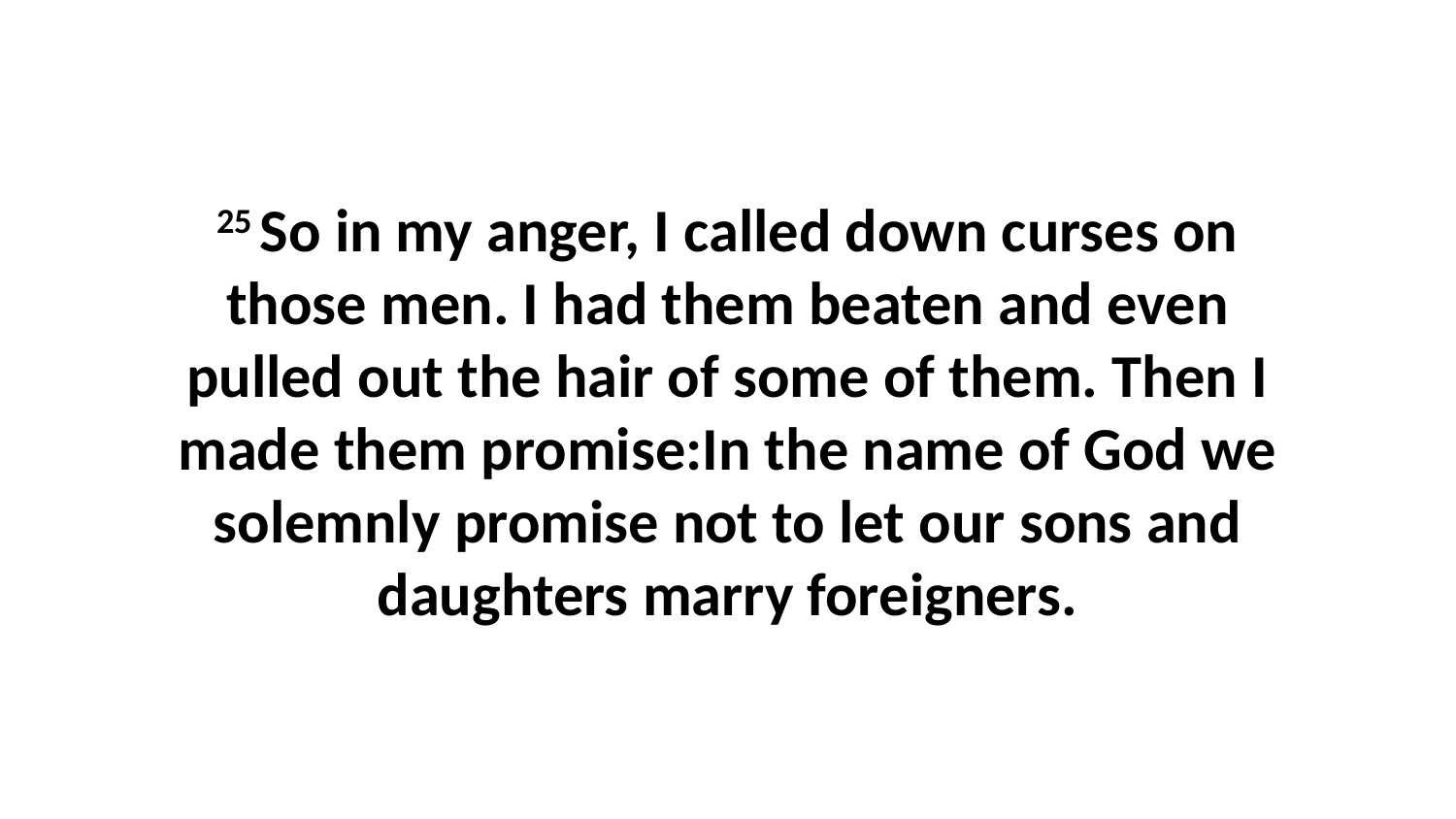

25 So in my anger, I called down curses on those men. I had them beaten and even pulled out the hair of some of them. Then I made them promise:In the name of God we solemnly promise not to let our sons and daughters marry foreigners.